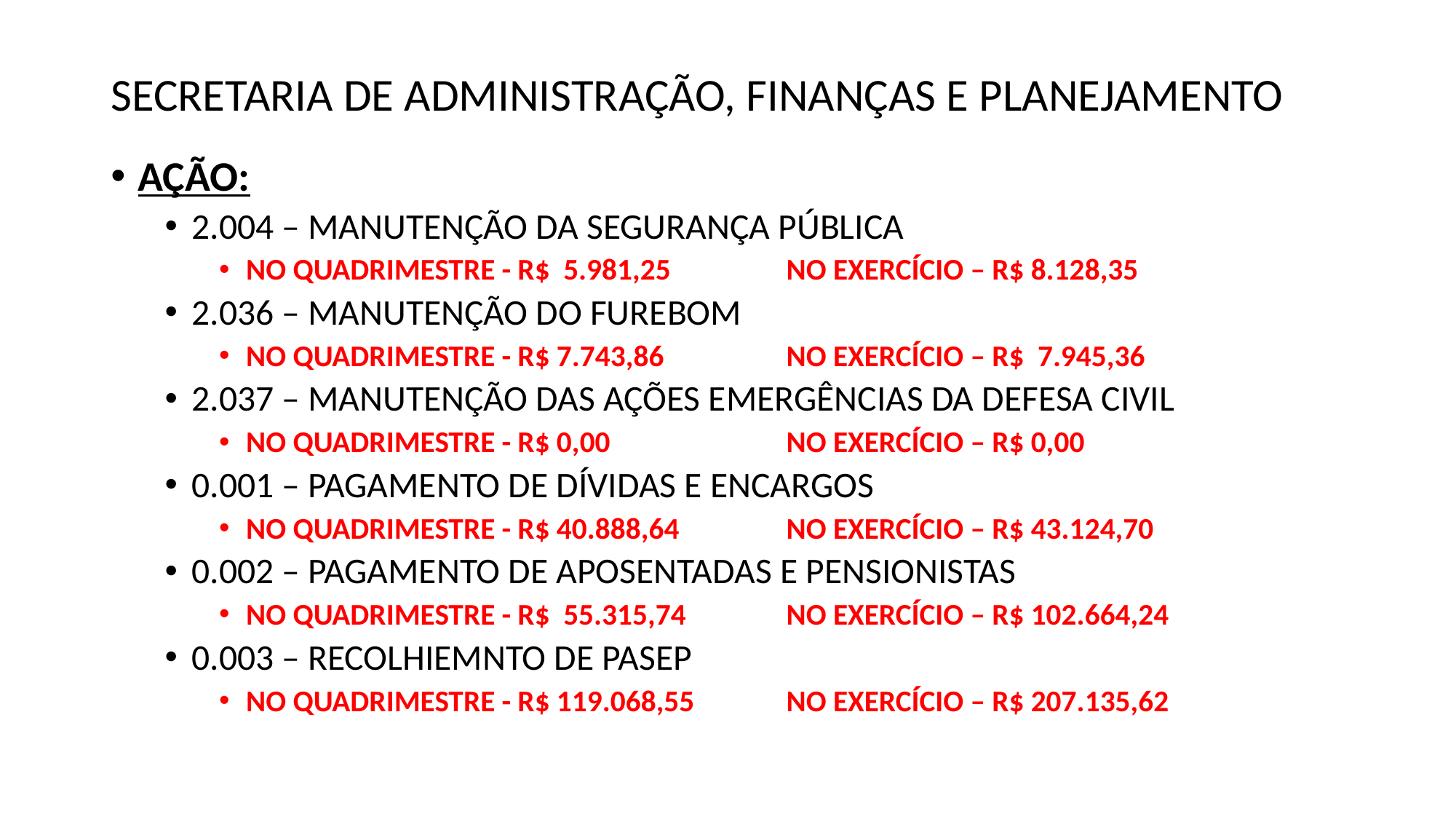

# SECRETARIA DE ADMINISTRAÇÃO, FINANÇAS E PLANEJAMENTO
AÇÃO:
2.004 – MANUTENÇÃO DA SEGURANÇA PÚBLICA
NO QUADRIMESTRE - R$  5.981,25             		NO EXERCÍCIO – R$ 8.128,35
2.036 – MANUTENÇÃO DO FUREBOM
NO QUADRIMESTRE - R$ 7.743,86           		NO EXERCÍCIO – R$  7.945,36
2.037 – MANUTENÇÃO DAS AÇÕES EMERGÊNCIAS DA DEFESA CIVIL
NO QUADRIMESTRE - R$ 0,00                 		NO EXERCÍCIO – R$ 0,00
0.001 – PAGAMENTO DE DÍVIDAS E ENCARGOS
NO QUADRIMESTRE - R$ 40.888,64         		NO EXERCÍCIO – R$ 43.124,70
0.002 – PAGAMENTO DE APOSENTADAS E PENSIONISTAS
NO QUADRIMESTRE - R$  55.315,74          		NO EXERCÍCIO – R$ 102.664,24
0.003 – RECOLHIEMNTO DE PASEP
NO QUADRIMESTRE - R$ 119.068,55           	NO EXERCÍCIO – R$ 207.135,62